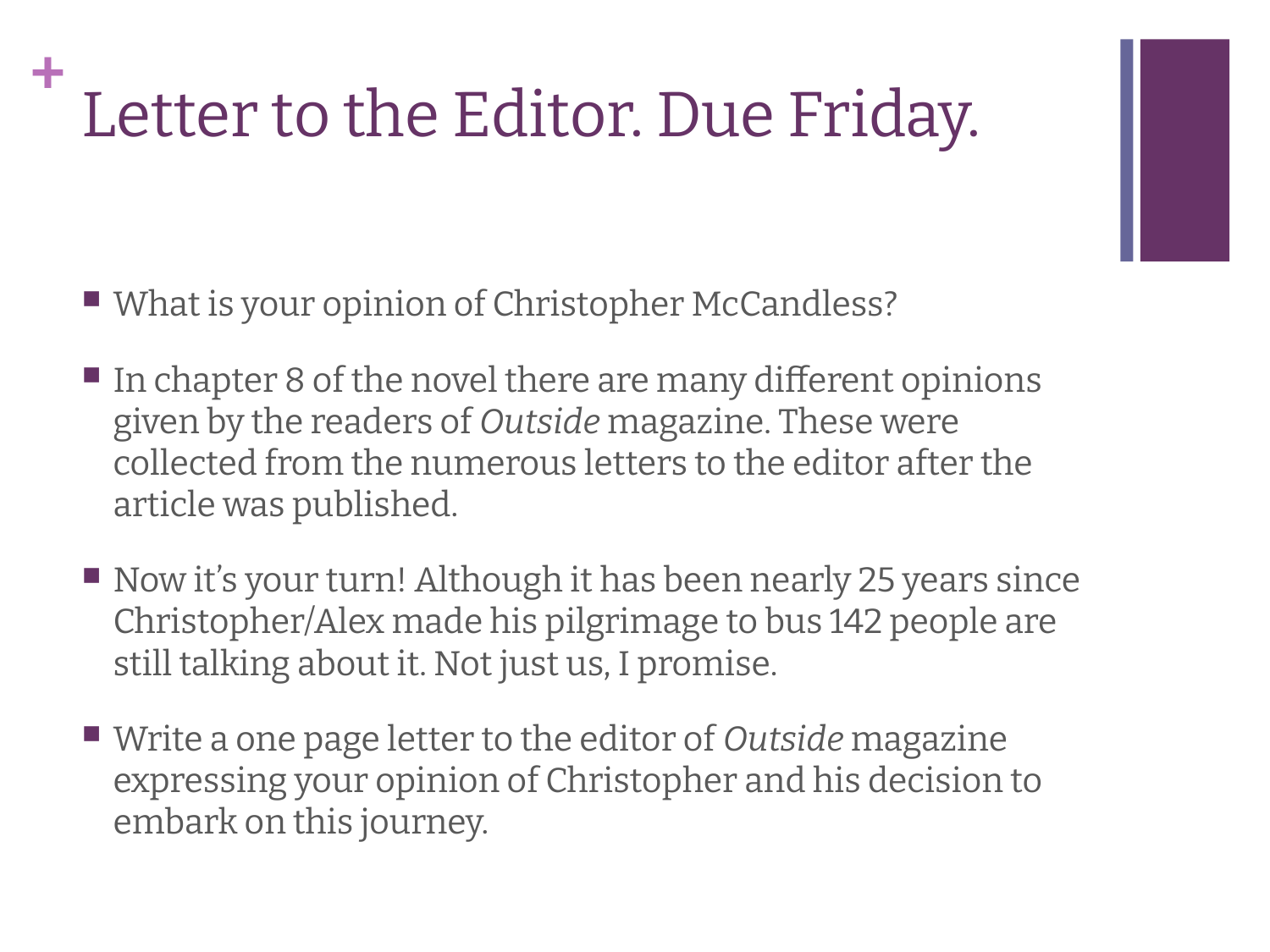

# Letter to the Editor. Due Friday.
What is your opinion of Christopher McCandless?
In chapter 8 of the novel there are many different opinions given by the readers of Outside magazine. These were collected from the numerous letters to the editor after the article was published.
Now it’s your turn! Although it has been nearly 25 years since Christopher/Alex made his pilgrimage to bus 142 people are still talking about it. Not just us, I promise.
Write a one page letter to the editor of Outside magazine expressing your opinion of Christopher and his decision to embark on this journey.